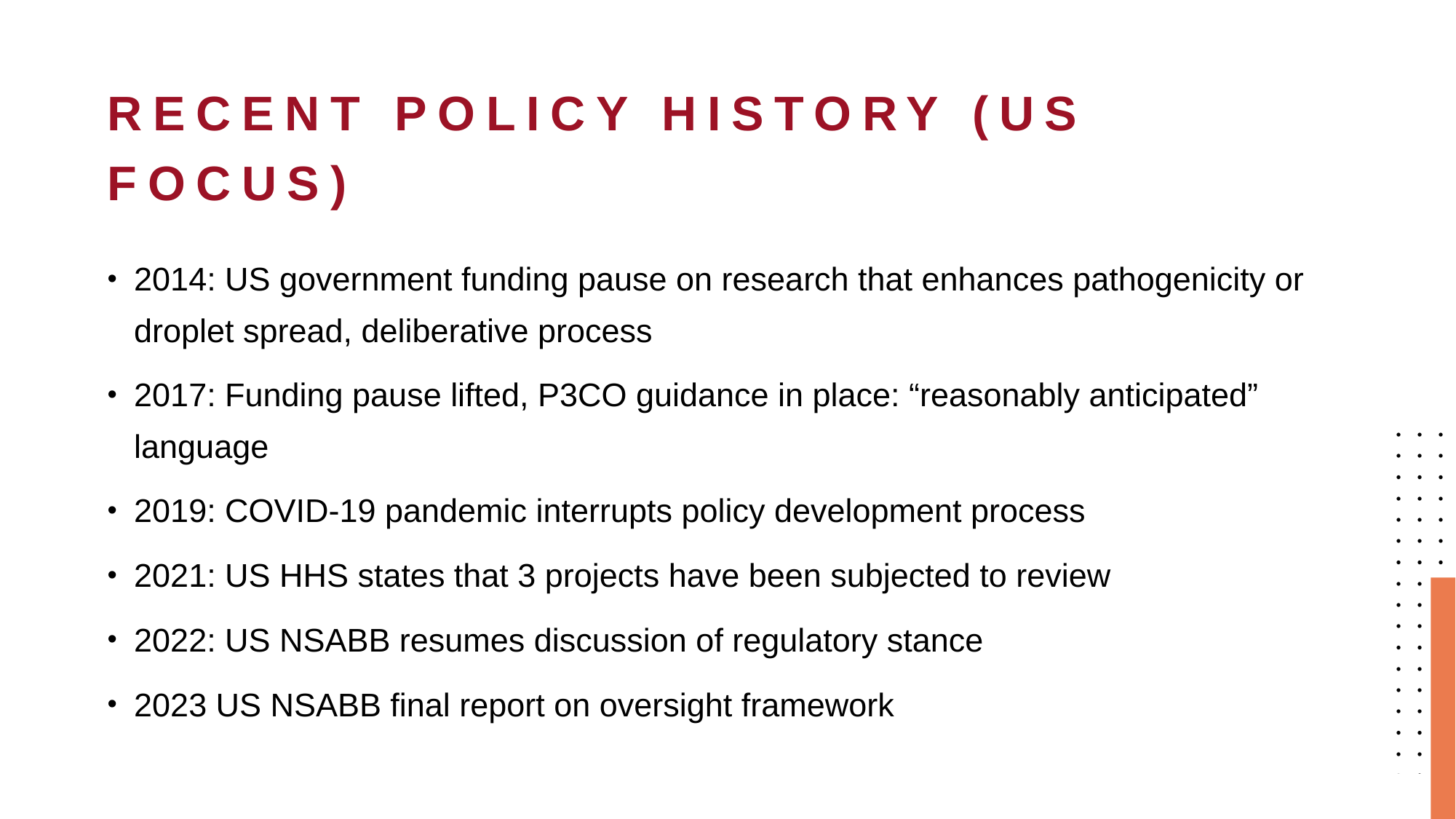

# Recent Policy History (US focus)
2014: US government funding pause on research that enhances pathogenicity or droplet spread, deliberative process
2017: Funding pause lifted, P3CO guidance in place: “reasonably anticipated” language
2019: COVID-19 pandemic interrupts policy development process
2021: US HHS states that 3 projects have been subjected to review
2022: US NSABB resumes discussion of regulatory stance
2023 US NSABB final report on oversight framework